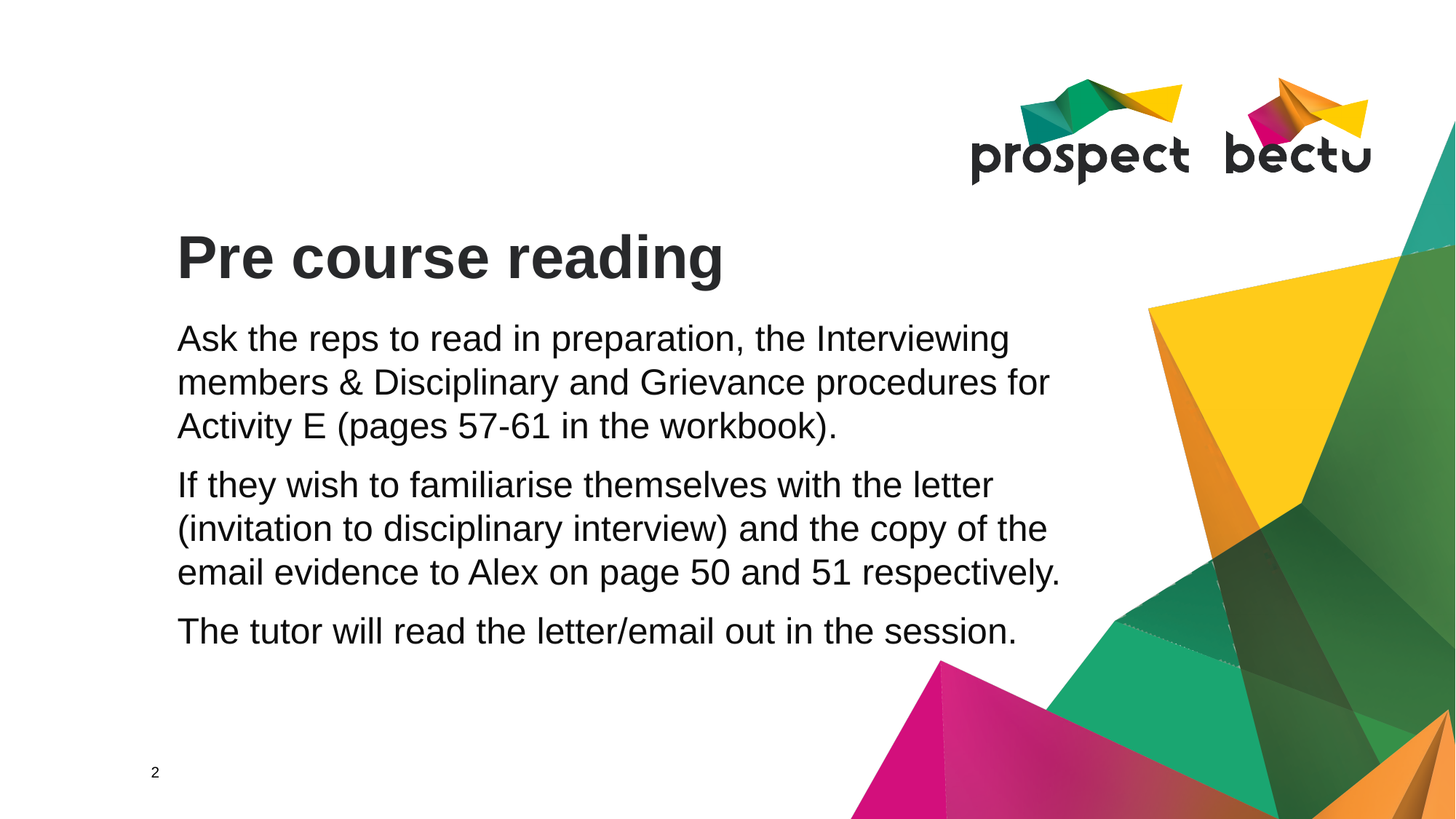

# Pre course reading
Ask the reps to read in preparation, the Interviewing members & Disciplinary and Grievance procedures for Activity E (pages 57-61 in the workbook).
If they wish to familiarise themselves with the letter (invitation to disciplinary interview) and the copy of the email evidence to Alex on page 50 and 51 respectively.
The tutor will read the letter/email out in the session.